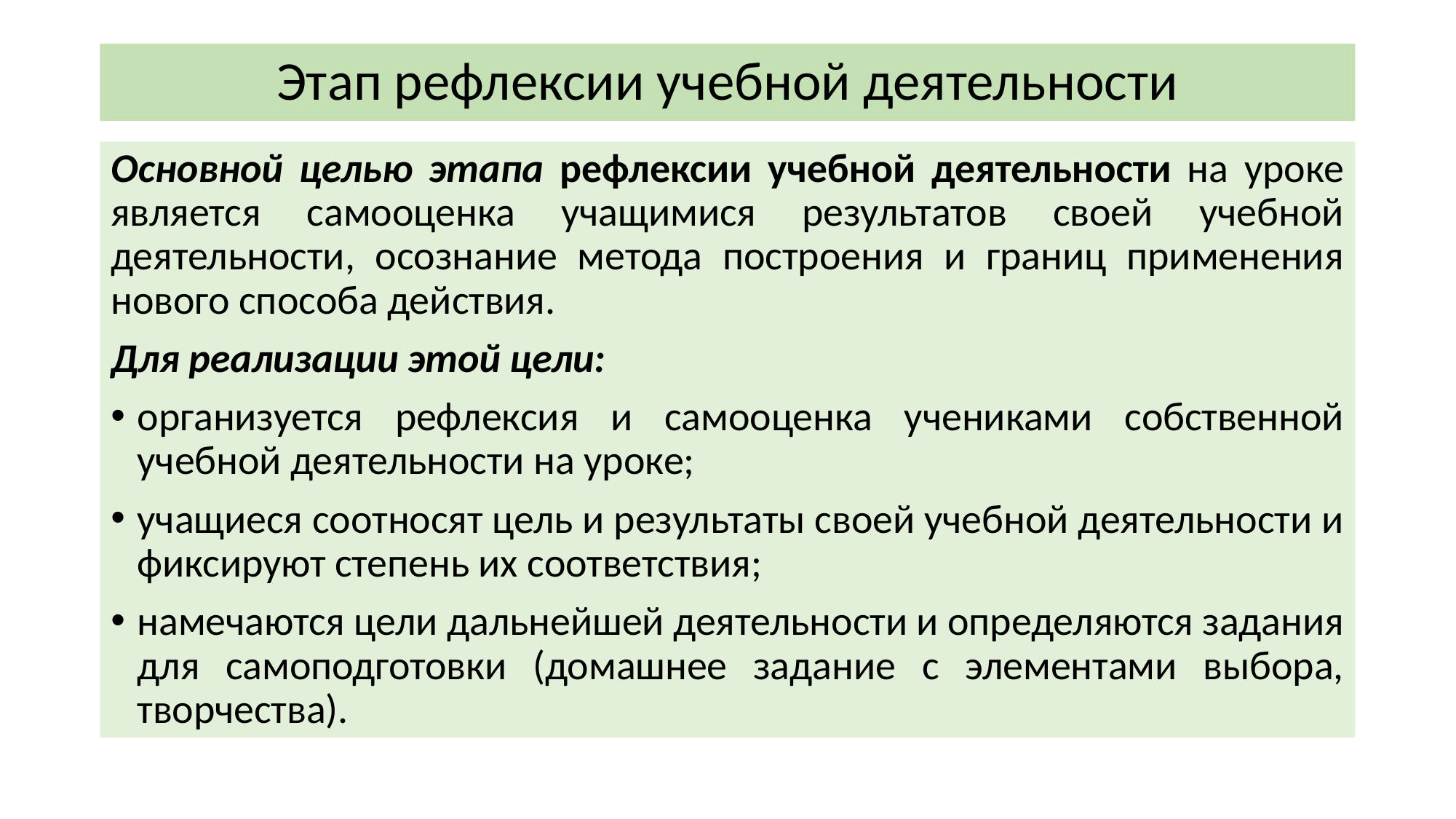

# Этап рефлексии учебной деятельности
Основной целью этапа рефлексии учебной деятельности на уроке является самооценка учащимися результатов своей учебной деятельности, осознание метода построения и границ применения нового способа действия.
Для реализации этой цели:
организуется рефлексия и самооценка учениками собственной учебной деятельности на уроке;
учащиеся соотносят цель и результаты своей учебной деятельности и фиксируют степень их соответствия;
намечаются цели дальнейшей деятельности и определяются задания для самоподготовки (домашнее задание с элементами выбора, творчества).